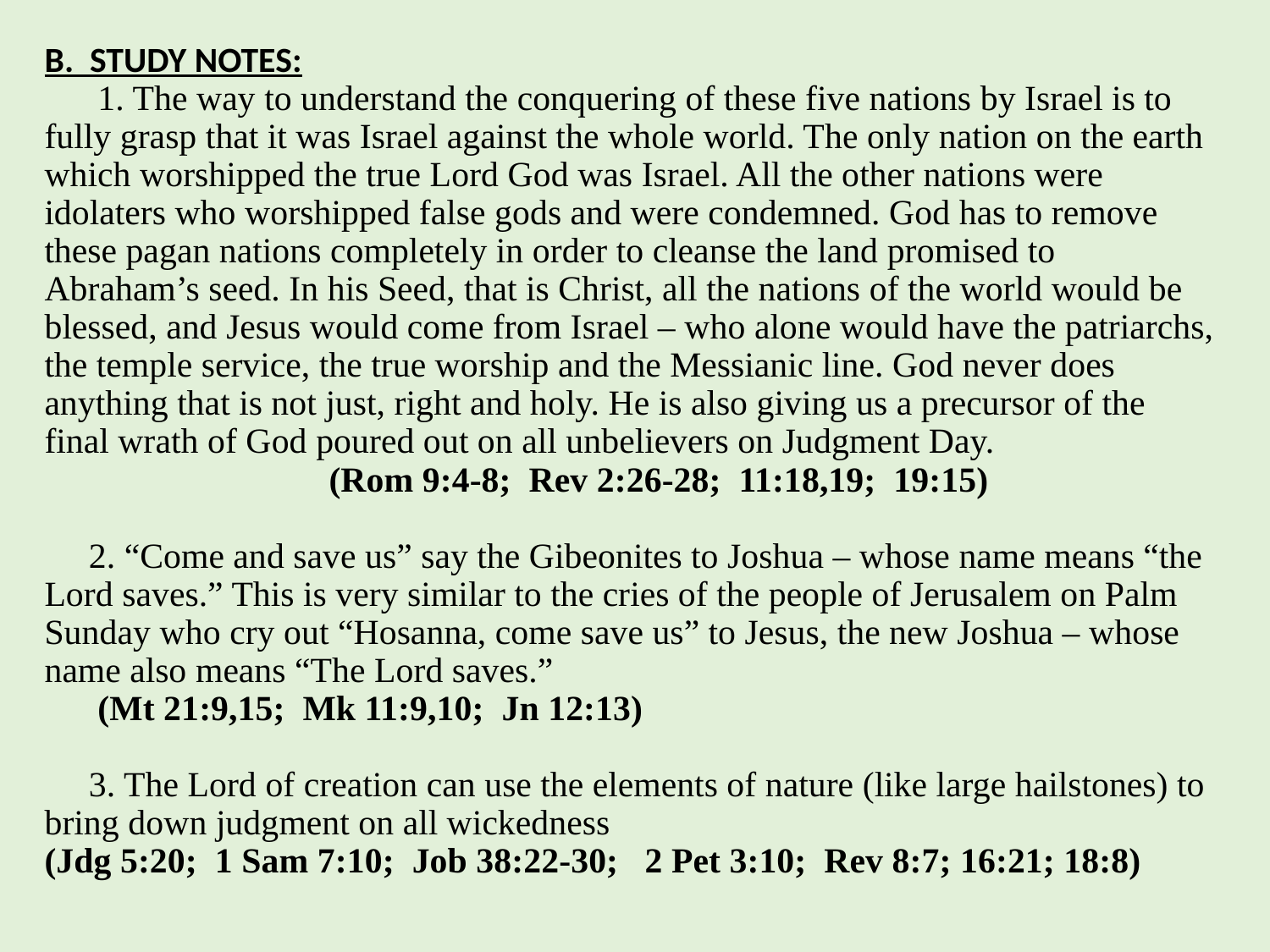

# B.  STUDY NOTES: 1. The way to understand the conquering of these five nations by Israel is to fully grasp that it was Israel against the whole world. The only nation on the earth which worshipped the true Lord God was Israel. All the other nations were idolaters who worshipped false gods and were condemned. God has to remove these pagan nations completely in order to cleanse the land promised to Abraham’s seed. In his Seed, that is Christ, all the nations of the world would be blessed, and Jesus would come from Israel – who alone would have the patriarchs, the temple service, the true worship and the Messianic line. God never does anything that is not just, right and holy. He is also giving us a precursor of the final wrath of God poured out on all unbelievers on Judgment Day.                                                         (Rom 9:4-8;  Rev 2:26-28;  11:18,19;  19:15) 2. “Come and save us” say the Gibeonites to Joshua – whose name means “the Lord saves.” This is very similar to the cries of the people of Jerusalem on Palm Sunday who cry out “Hosanna, come save us” to Jesus, the new Joshua – whose name also means “The Lord saves.”                                                                                 (Mt 21:9,15;  Mk 11:9,10;  Jn 12:13) 3. The Lord of creation can use the elements of nature (like large hailstones) to bring down judgment on all wickedness (Jdg 5:20;  1 Sam 7:10;  Job 38:22-30;   2 Pet 3:10;  Rev 8:7; 16:21; 18:8)